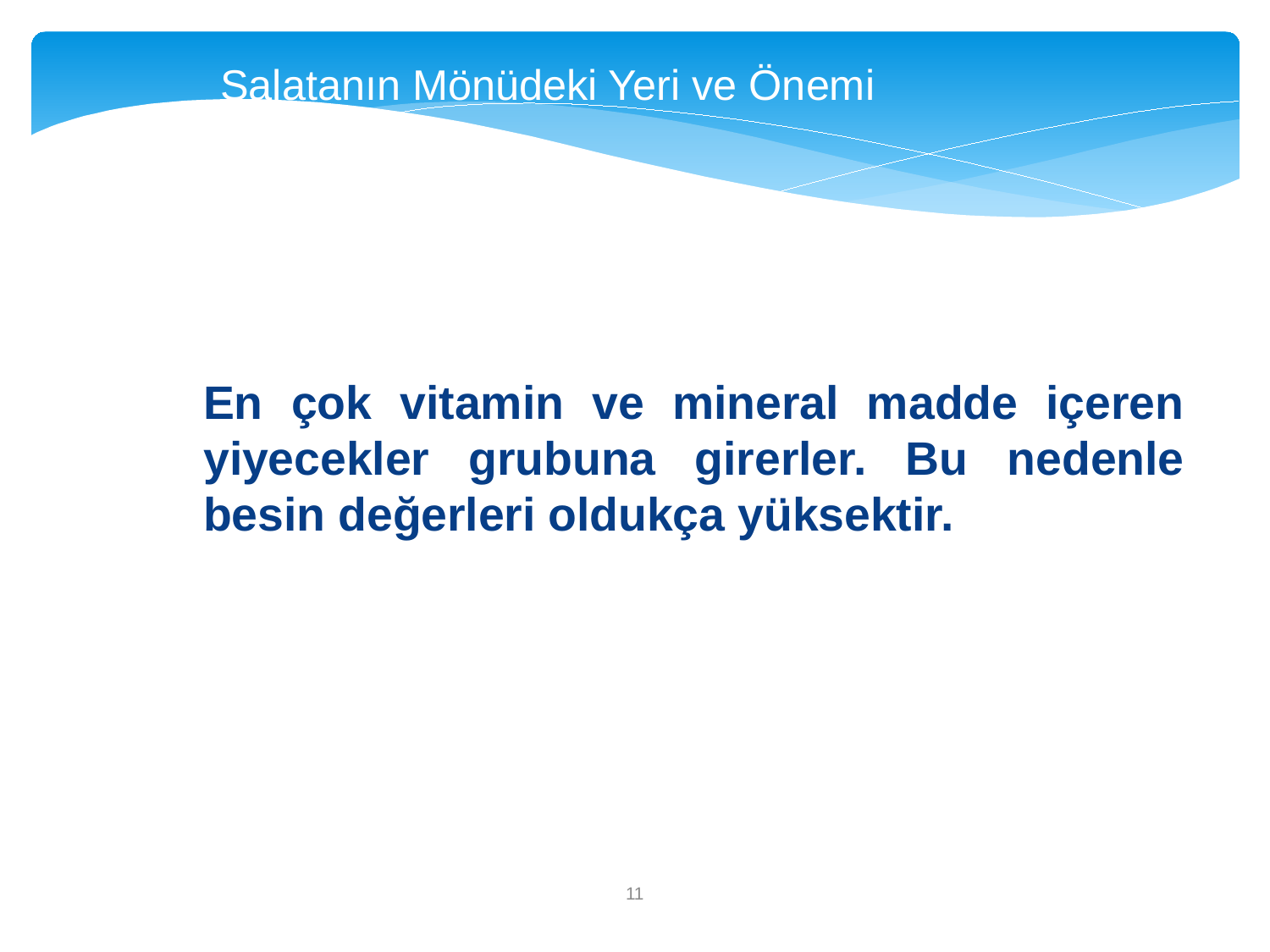

Salatanın Mönüdeki Yeri ve Önemi
	En çok vitamin ve mineral madde içeren yiyecekler grubuna girerler. Bu nedenle besin değerleri oldukça yüksektir.
11